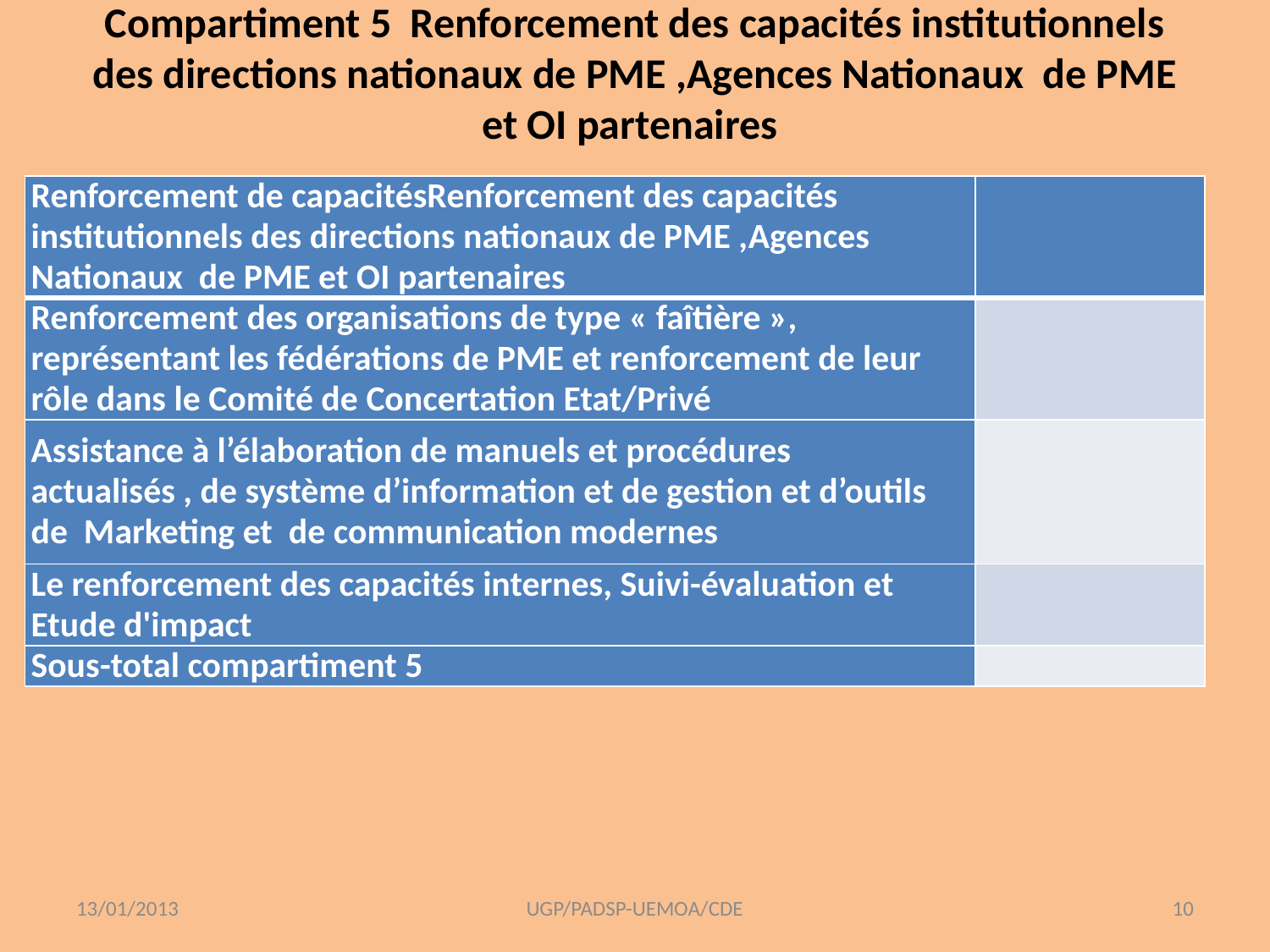

# Compartiment 5  Renforcement des capacités institutionnels des directions nationaux de PME ,Agences Nationaux  de PME et OI partenaires
| Renforcement de capacitésRenforcement des capacités institutionnels des directions nationaux de PME ,Agences Nationaux de PME et OI partenaires |  |
| --- | --- |
| Renforcement des organisations de type « faîtière », représentant les fédérations de PME et renforcement de leur rôle dans le Comité de Concertation Etat/Privé |  |
| Assistance à l’élaboration de manuels et procédures actualisés , de système d’information et de gestion et d’outils de Marketing et de communication modernes |  |
| Le renforcement des capacités internes, Suivi-évaluation et Etude d'impact |  |
| Sous-total compartiment 5 |  |
13/01/2013
UGP/PADSP-UEMOA/CDE
10